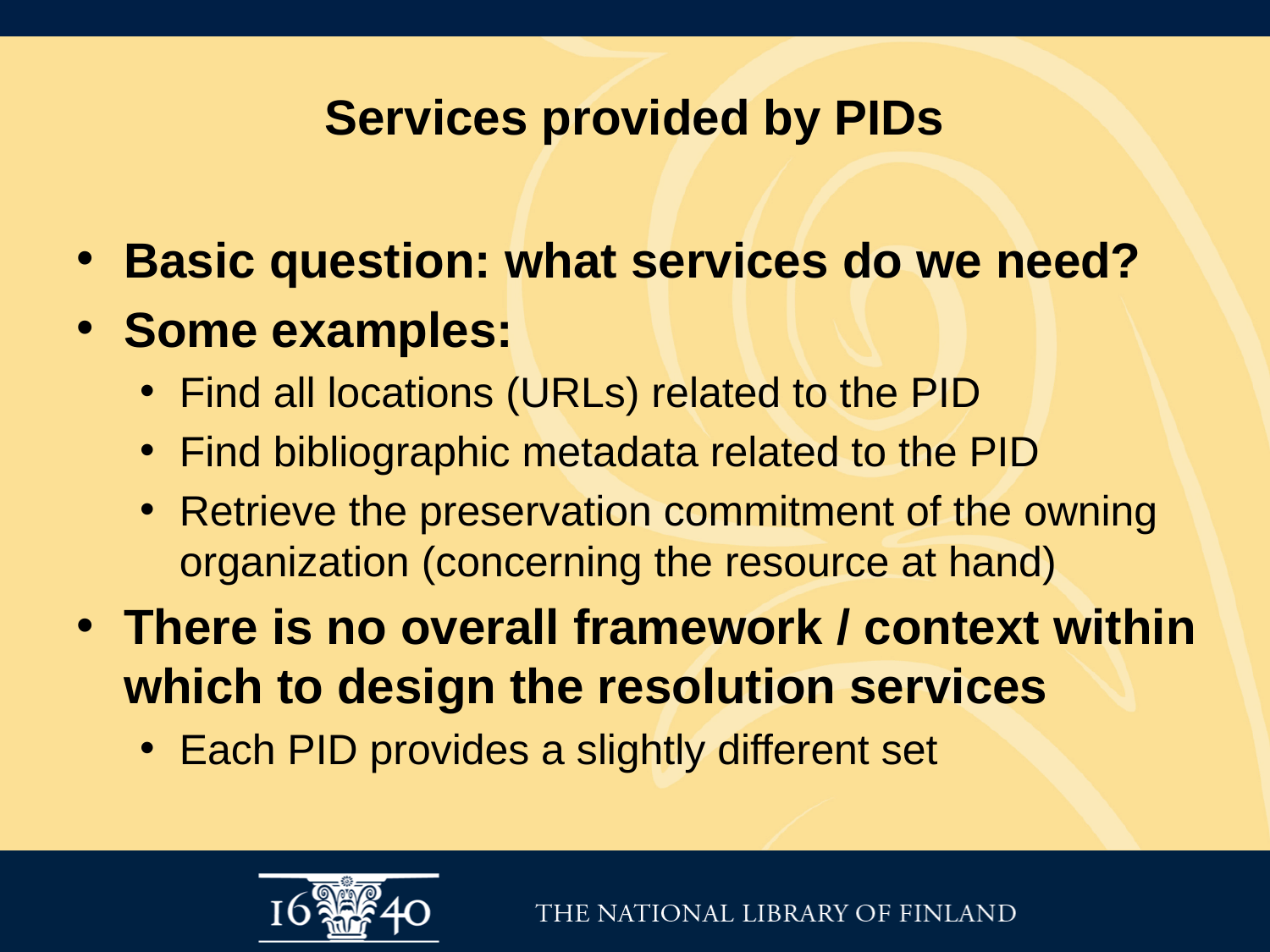

# Services provided by PIDs
Basic question: what services do we need?
Some examples:
Find all locations (URLs) related to the PID
Find bibliographic metadata related to the PID
Retrieve the preservation commitment of the owning organization (concerning the resource at hand)
There is no overall framework / context within which to design the resolution services
Each PID provides a slightly different set